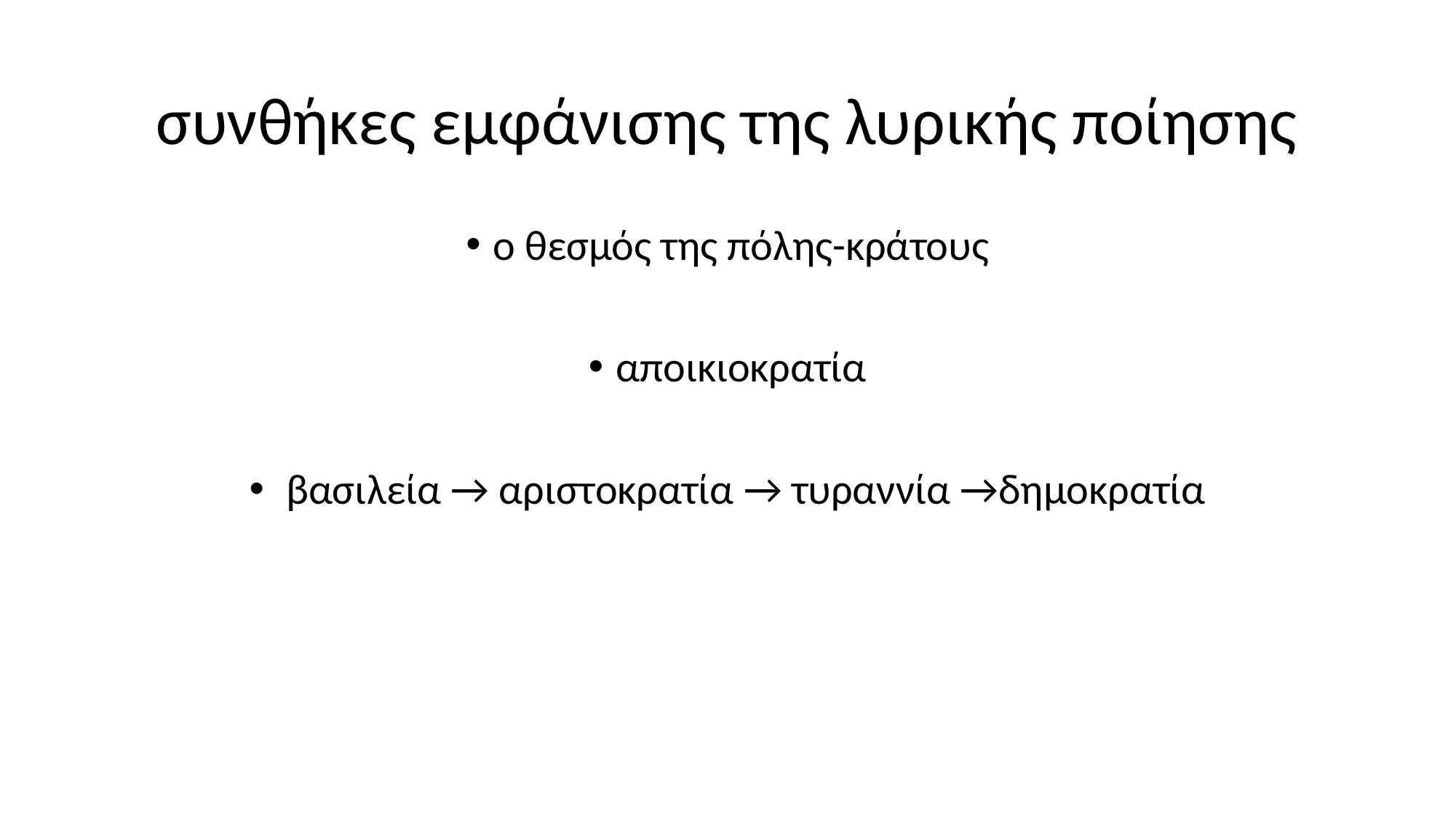

# συνθήκες εμφάνισης της λυρικής ποίησης
ο θεσμός της πόλης-κράτους

αποικιοκρατία

 βασιλεία → αριστοκρατία → τυραννία →δημοκρατία